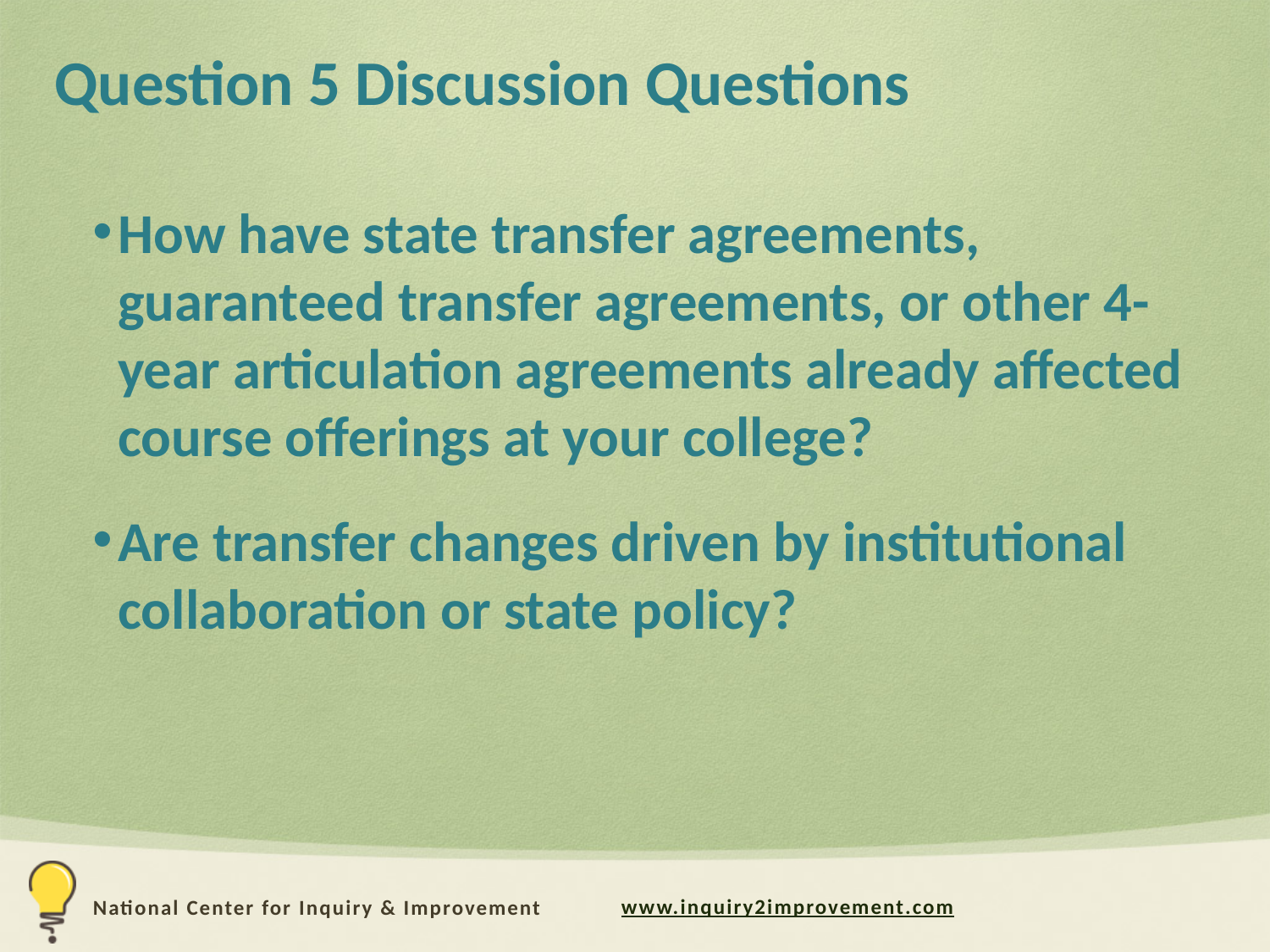

# Question 5 Discussion Questions
How have state transfer agreements, guaranteed transfer agreements, or other 4-year articulation agreements already affected course offerings at your college?
Are transfer changes driven by institutional collaboration or state policy?